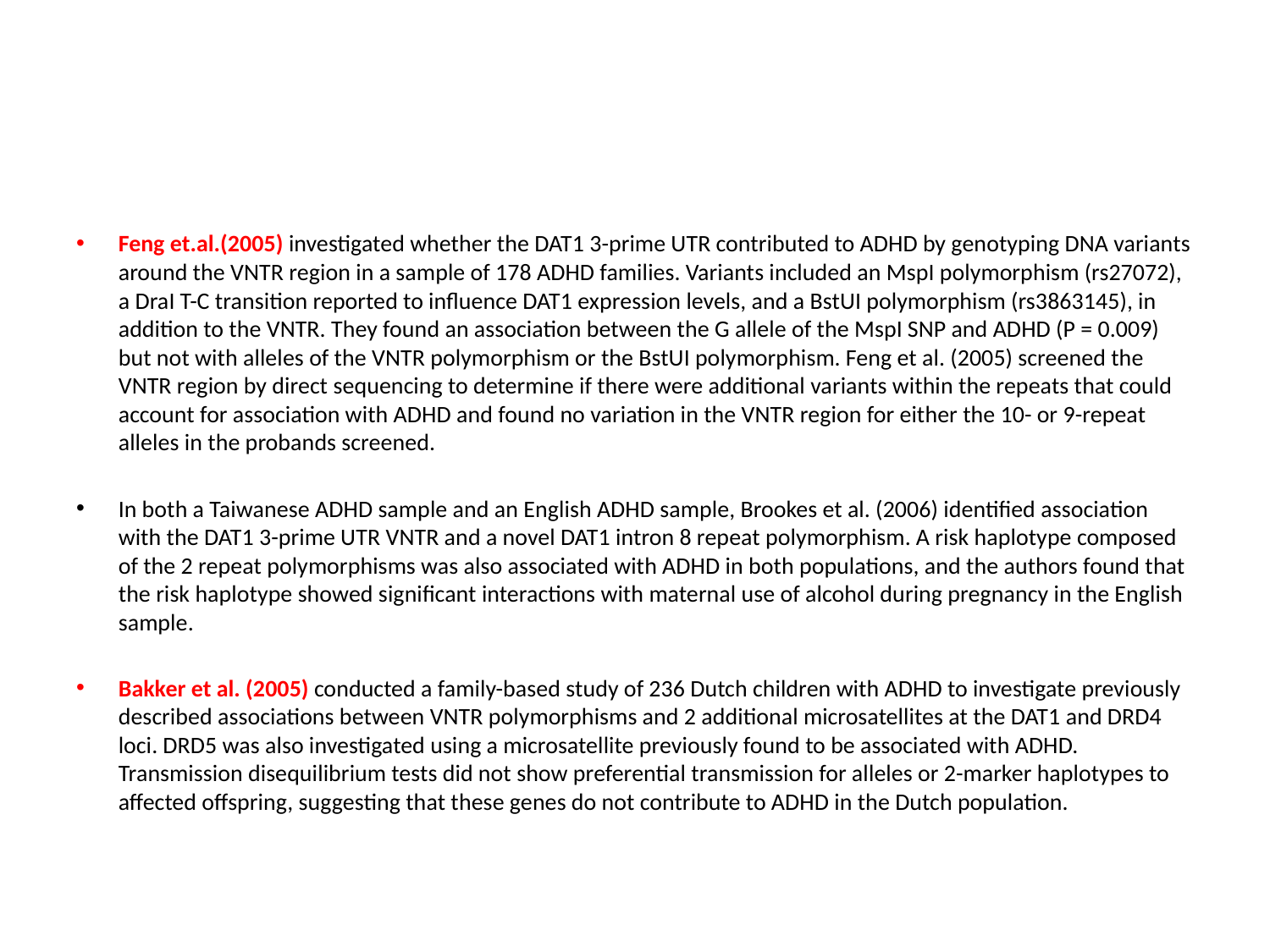

Feng et.al.(2005) investigated whether the DAT1 3-prime UTR contributed to ADHD by genotyping DNA variants around the VNTR region in a sample of 178 ADHD families. Variants included an MspI polymorphism (rs27072), a DraI T-C transition reported to influence DAT1 expression levels, and a BstUI polymorphism (rs3863145), in addition to the VNTR. They found an association between the G allele of the MspI SNP and ADHD (P = 0.009) but not with alleles of the VNTR polymorphism or the BstUI polymorphism. Feng et al. (2005) screened the VNTR region by direct sequencing to determine if there were additional variants within the repeats that could account for association with ADHD and found no variation in the VNTR region for either the 10- or 9-repeat alleles in the probands screened.

In both a Taiwanese ADHD sample and an English ADHD sample, Brookes et al. (2006) identified association with the DAT1 3-prime UTR VNTR and a novel DAT1 intron 8 repeat polymorphism. A risk haplotype composed of the 2 repeat polymorphisms was also associated with ADHD in both populations, and the authors found that the risk haplotype showed significant interactions with maternal use of alcohol during pregnancy in the English sample.

Bakker et al. (2005) conducted a family-based study of 236 Dutch children with ADHD to investigate previously described associations between VNTR polymorphisms and 2 additional microsatellites at the DAT1 and DRD4 loci. DRD5 was also investigated using a microsatellite previously found to be associated with ADHD. Transmission disequilibrium tests did not show preferential transmission for alleles or 2-marker haplotypes to affected offspring, suggesting that these genes do not contribute to ADHD in the Dutch population.